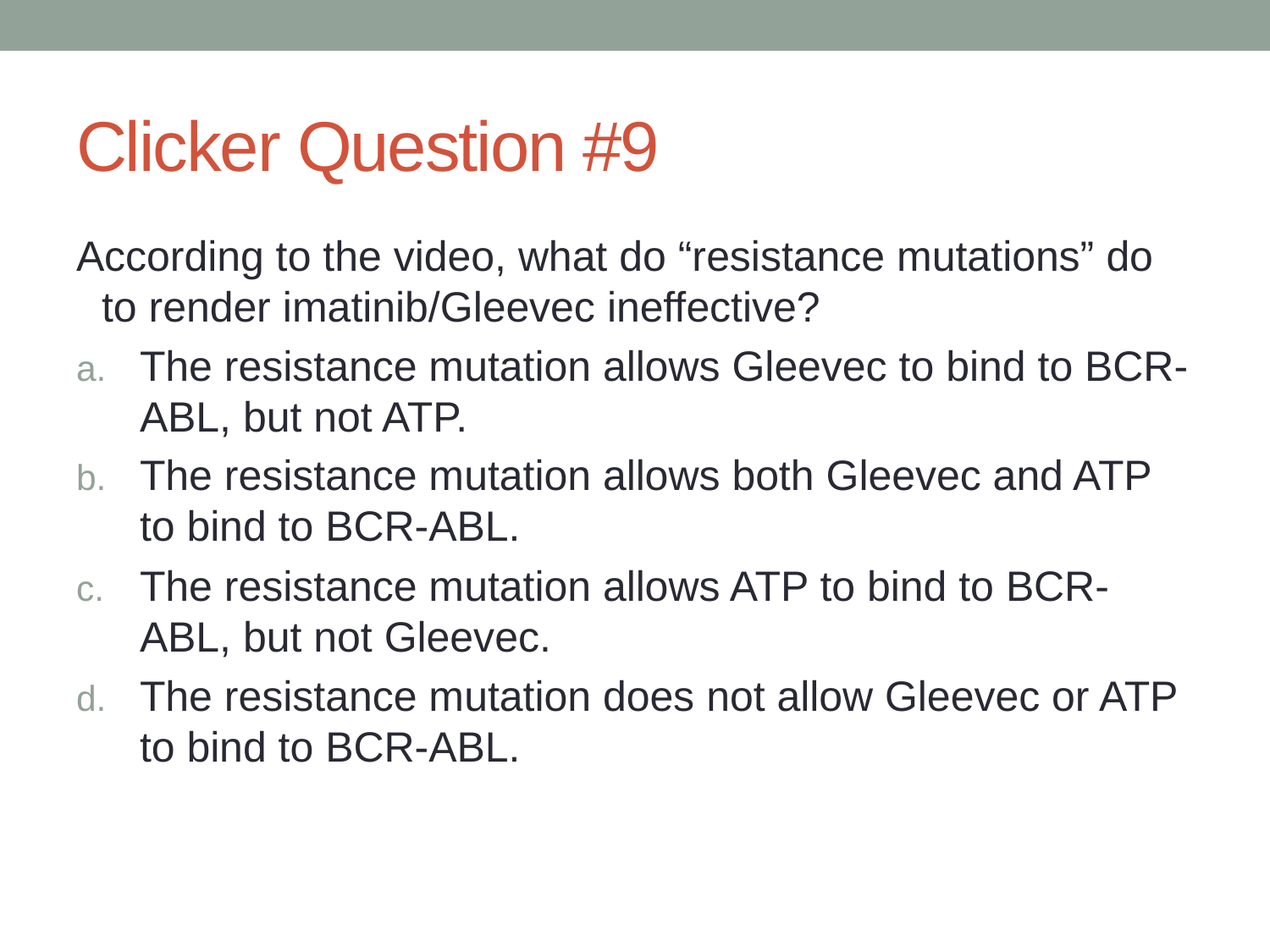

# Clicker Question #9
According to the video, what do “resistance mutations” do to render imatinib/Gleevec ineffective?
The resistance mutation allows Gleevec to bind to BCR-ABL, but not ATP.
The resistance mutation allows both Gleevec and ATP to bind to BCR-ABL.
The resistance mutation allows ATP to bind to BCR-ABL, but not Gleevec.
The resistance mutation does not allow Gleevec or ATP to bind to BCR-ABL.